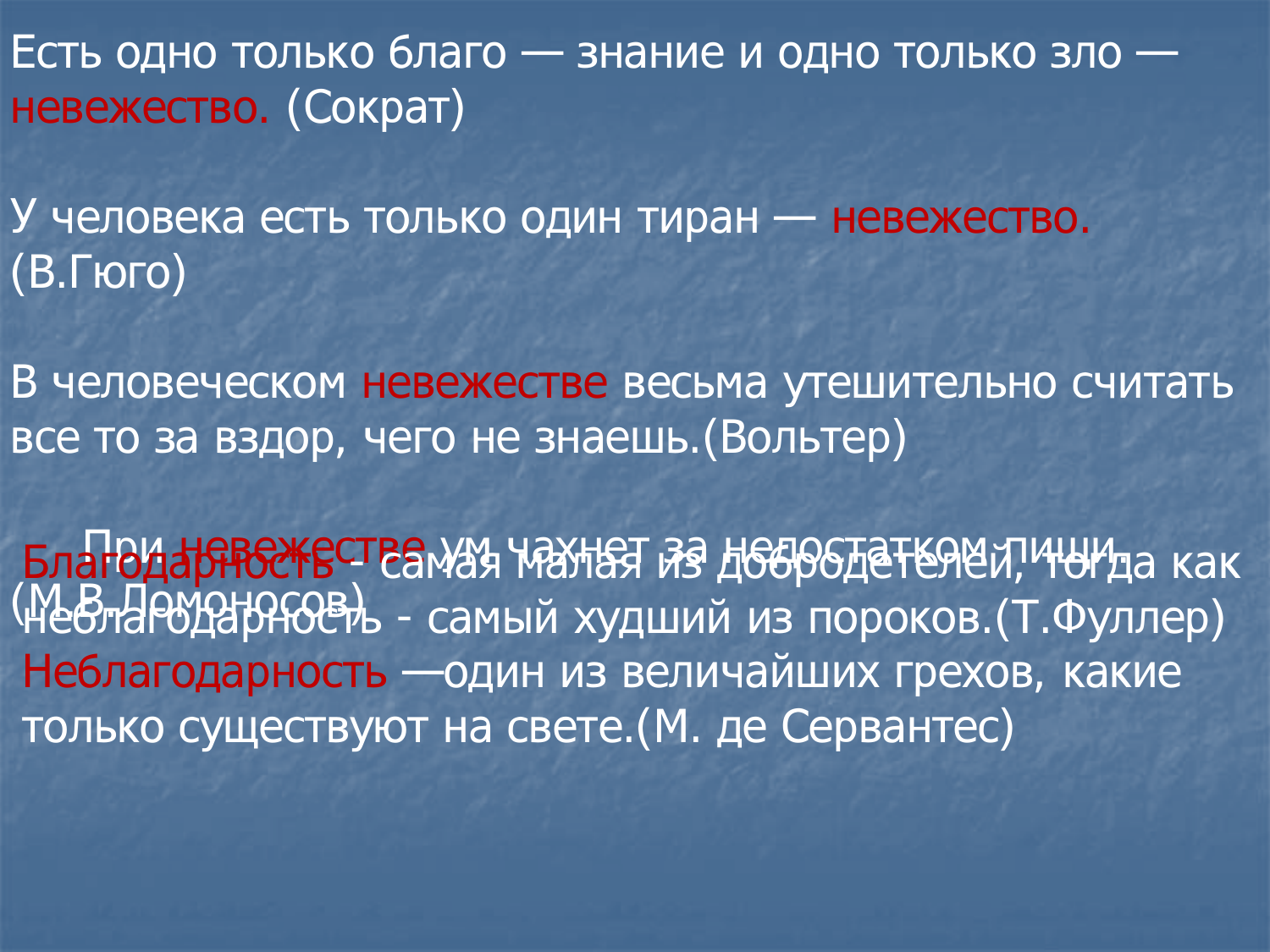

Есть одно только благо — знание и одно только зло — невежество. (Сократ)
У человека есть только один тиран — невежество. (В.Гюго)
В человеческом невежестве весьма утешительно считать все то за вздор, чего не знаешь.(Вольтер)                                                                                                                    При невежестве ум чахнет за недостатком пищи.(М.В.Ломоносов)
Благодарность - самая малая из добродетелей, тогда как неблагодарность - самый худший из пороков.(Т.Фуллер)
Неблагодарность —один из величайших грехов, какие только существуют на свете.(М. де Сервантес)